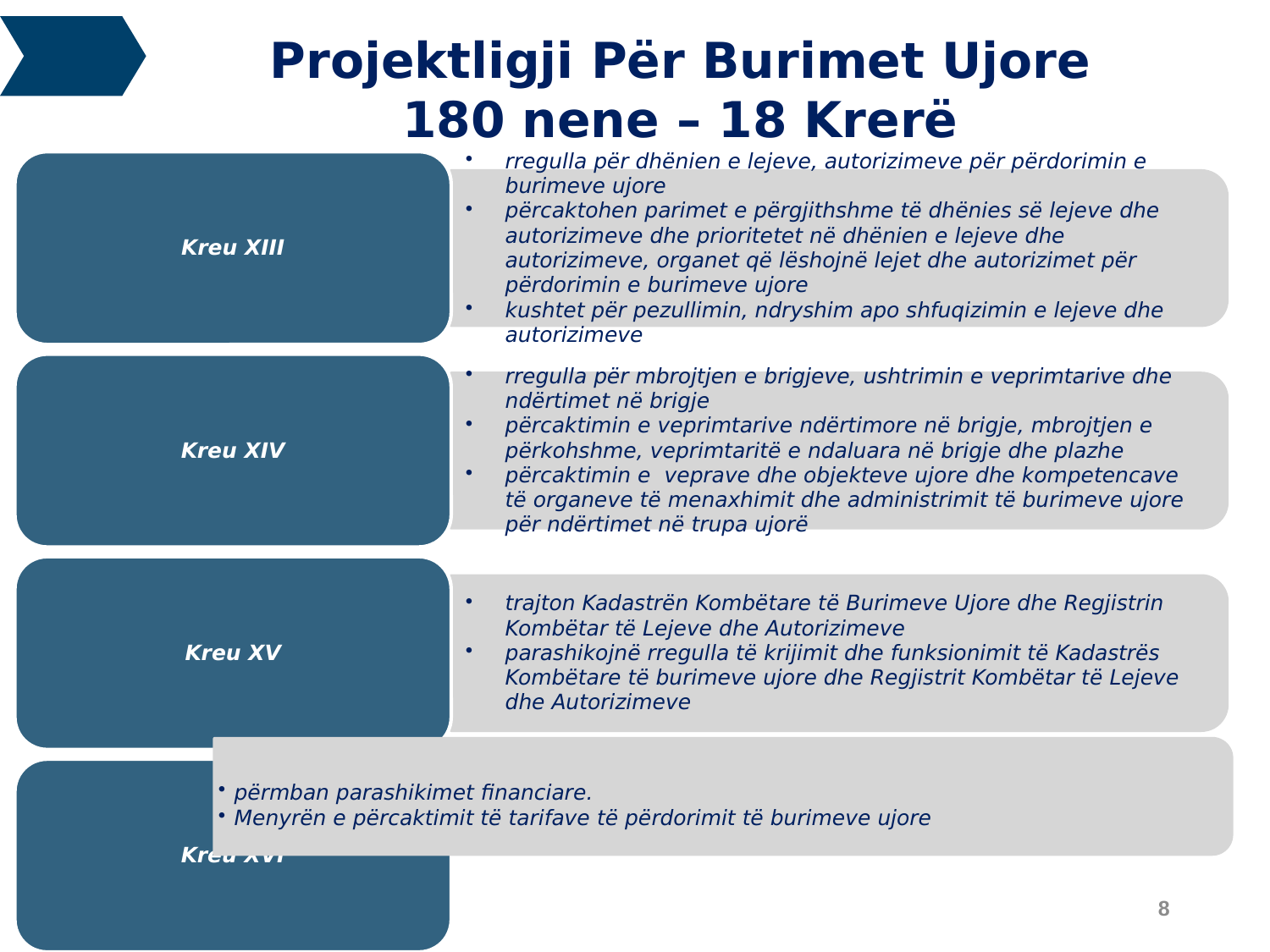

Projektligji Për Burimet Ujore
180 nene – 18 Krerë
Kreu XIII
rregulla për dhënien e lejeve, autorizimeve për përdorimin e burimeve ujore
Kreu XIV
rregulla për mbrojtjen e brigjeve, ushtrimin e veprimtarive dhe ndërtimet në brigje
Kreu XV
trajton Kadastrën Kombëtare të Burimeve Ujore dhe Regjistrin Kombëtar të Lejeve dhe Autorizimeve
Kreu XVI
parashikojnë rregulla të krijimit dhe funksionimit të Kadastrës Kombëtare të burimeve ujore dhe Regjistrit Kombëtar të Lejeve dhe Autorizimeve
përcaktohen parimet e përgjithshme të dhënies së lejeve dhe autorizimeve dhe prioritetet në dhënien e lejeve dhe autorizimeve, organet që lëshojnë lejet dhe autorizimet për përdorimin e burimeve ujore
kushtet për pezullimin, ndryshim apo shfuqizimin e lejeve dhe autorizimeve
përcaktimin e veprimtarive ndërtimore në brigje, mbrojtjen e përkohshme, veprimtaritë e ndaluara në brigje dhe plazhe
përcaktimin e  veprave dhe objekteve ujore dhe kompetencave të organeve të menaxhimit dhe administrimit të burimeve ujore për ndërtimet në trupa ujorë

përmban parashikimet financiare.
Menyrën e përcaktimit të tarifave të përdorimit të burimeve ujore
8